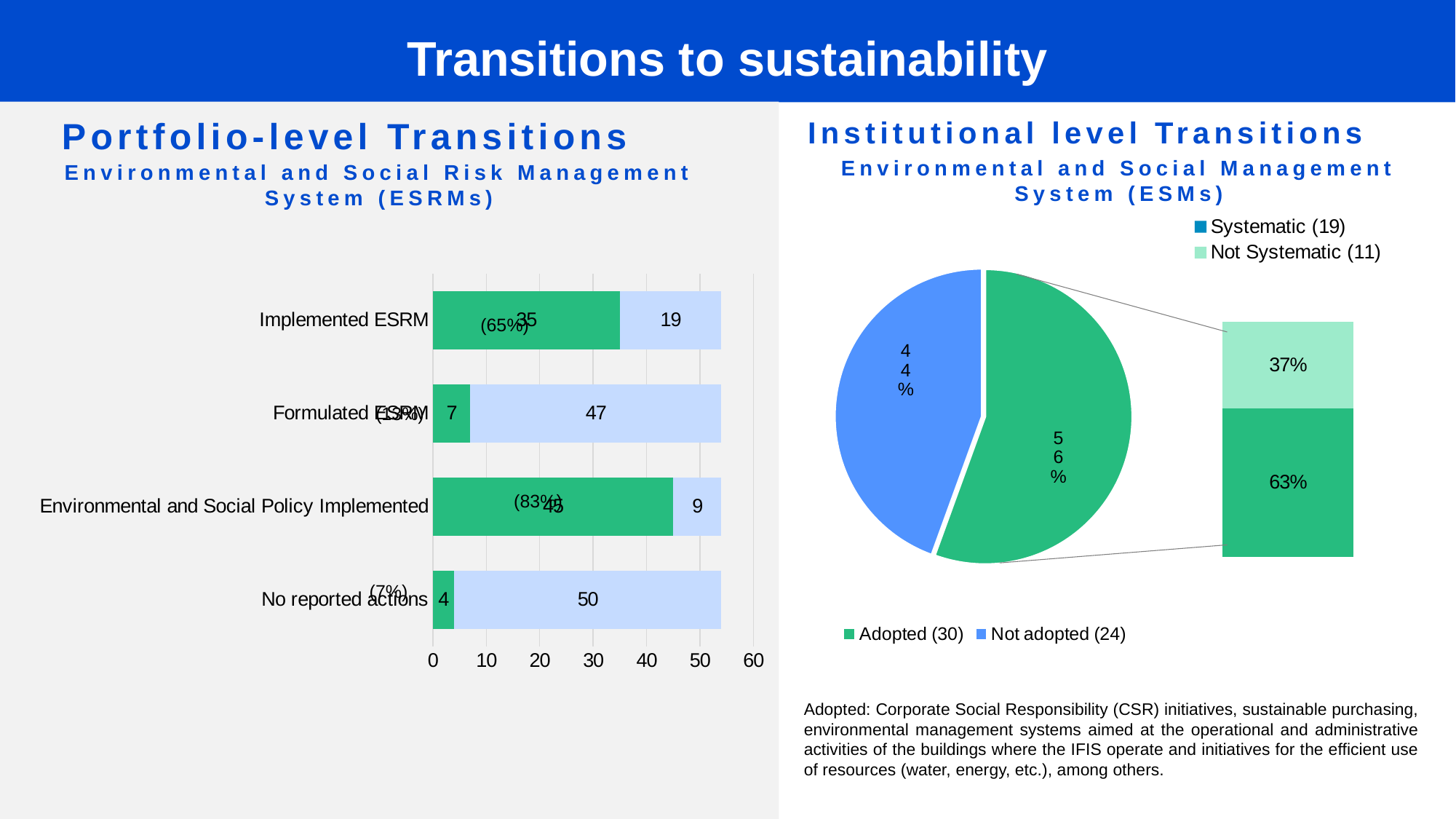

Transitions to sustainability

Portfolio-level Transitions
Institutional level Transitions
Environmental and Social Management System (ESMs)
Environmental and Social Risk Management System (ESRMs)

### Chart

| Category | Systematic (19) | Not Systematic (11) |
|---|---|---|
| IFI | 0.63 | 0.37 |

### Chart

| Category | Sales |
|---|---|
| Adopted (30) | 30.0 |
| Not adopted (24) | 24.0 |

### Chart

| Category | Column1 | Series 2 |
|---|---|---|
| No reported actions | 4.0 | 50.0 |
| Environmental and Social Policy Implemented | 45.0 | 9.0 |
| Formulated ESRM | 7.0 | 47.0 |
| Implemented ESRM | 35.0 | 19.0 |
(65%)
(13%)
(83%)
(7%)
Adopted: Corporate Social Responsibility (CSR) initiatives, sustainable purchasing, environmental management systems aimed at the operational and administrative activities of the buildings where the IFIS operate and initiatives for the efficient use of resources (water, energy, etc.), among others.